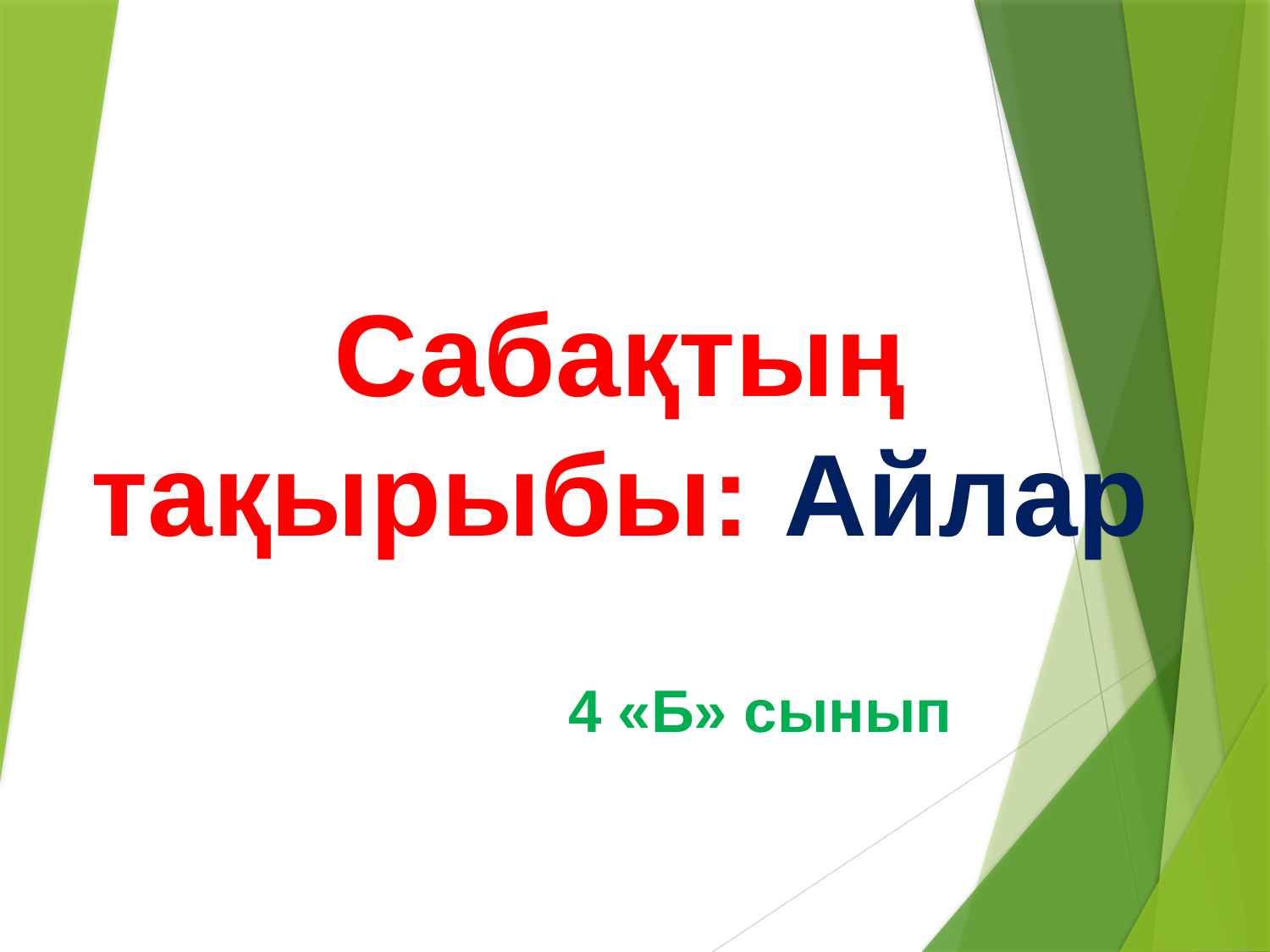

# Сабақтың тақырыбы: Айлар
4 «Б» сынып